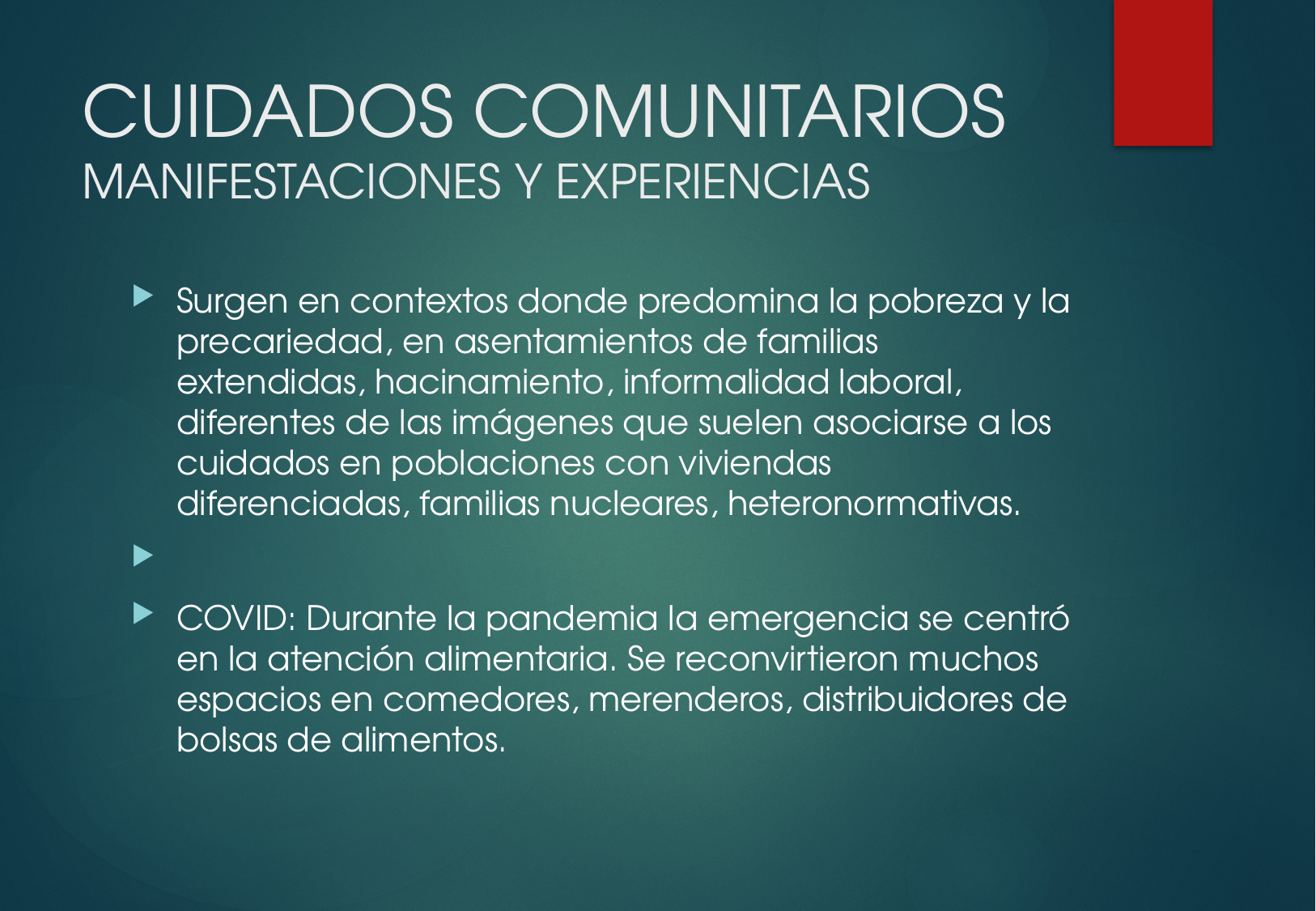

# CUIDADOS COMUNITARIOS MANIFESTACIONES Y EXPERIENCIAS
Surgen en contextos donde predomina la pobreza y la precariedad, en asentamientos de familias extendidas, hacinamiento, informalidad laboral, diferentes de las imágenes que suelen asociarse a los cuidados en poblaciones con viviendas diferenciadas, familias nucleares, heteronormativas.

COVID: Durante la pandemia la emergencia se centró en la atención alimentaria. Se reconvirtieron muchos espacios en comedores, merenderos, distribuidores de bolsas de alimentos.